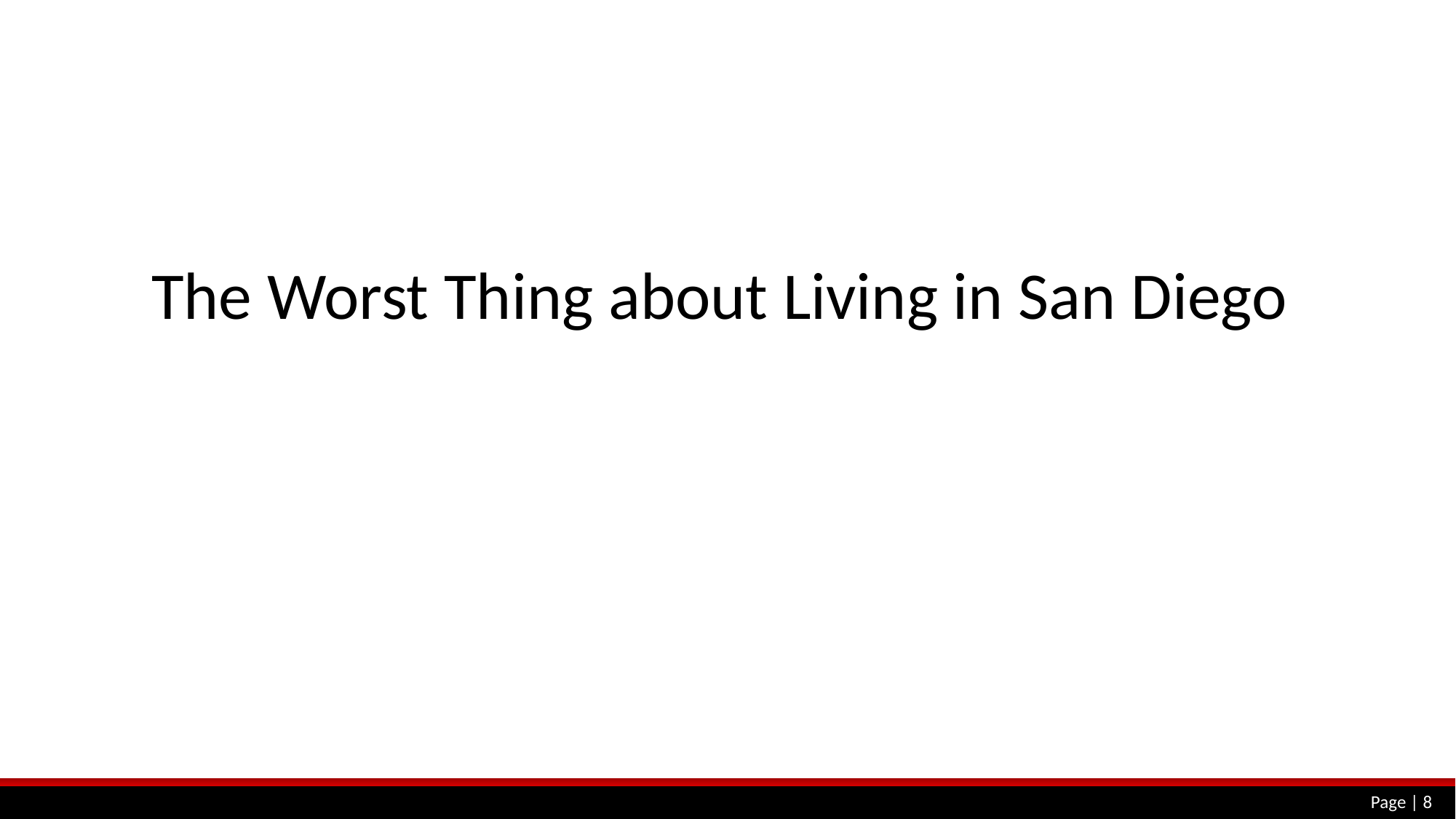

# The Worst Thing about Living in San Diego
Page | 8